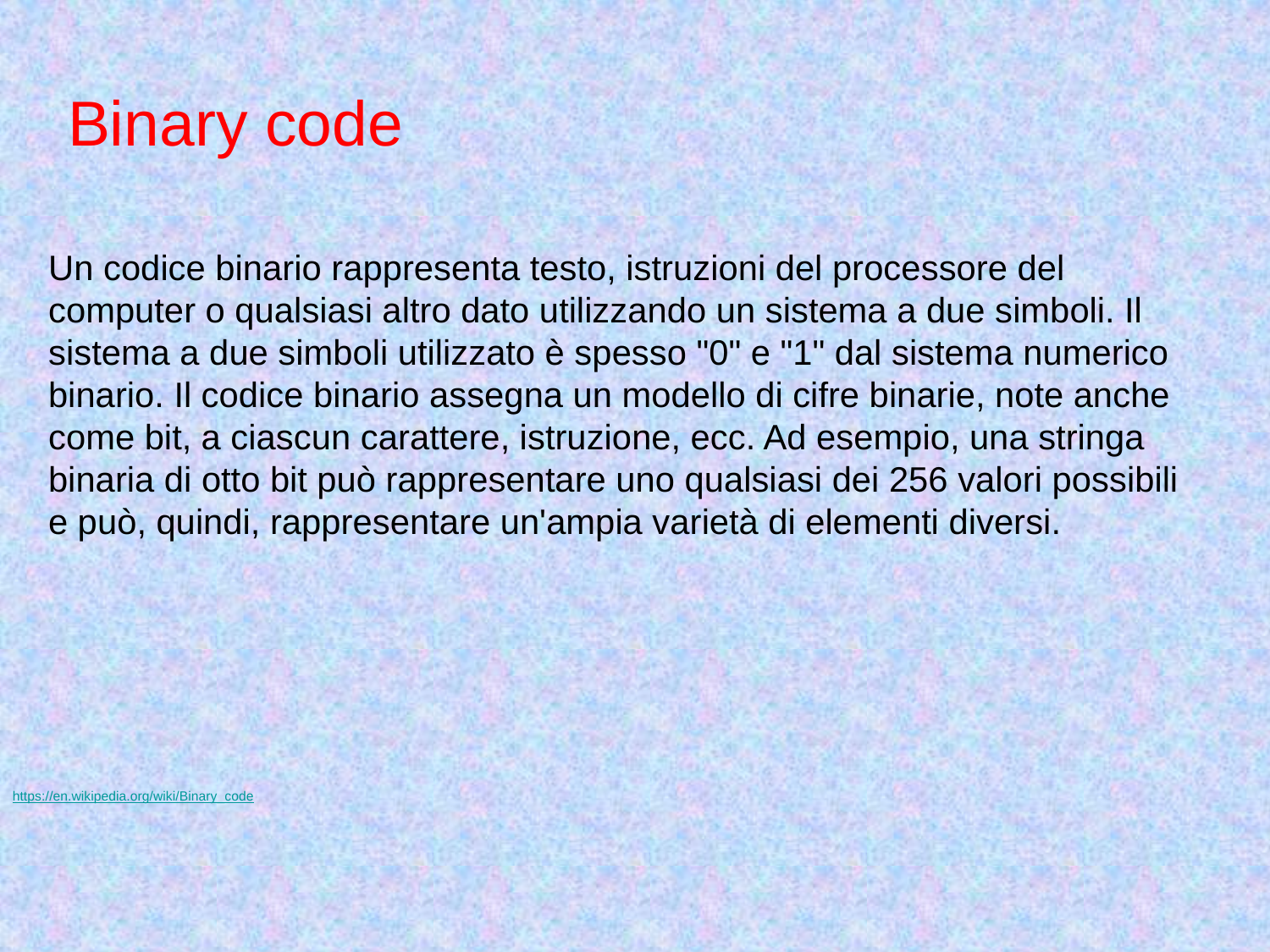

# Binary code
Un codice binario rappresenta testo, istruzioni del processore del computer o qualsiasi altro dato utilizzando un sistema a due simboli. Il sistema a due simboli utilizzato è spesso "0" e "1" dal sistema numerico binario. Il codice binario assegna un modello di cifre binarie, note anche come bit, a ciascun carattere, istruzione, ecc. Ad esempio, una stringa binaria di otto bit può rappresentare uno qualsiasi dei 256 valori possibili e può, quindi, rappresentare un'ampia varietà di elementi diversi.

https://en.wikipedia.org/wiki/Binary_code